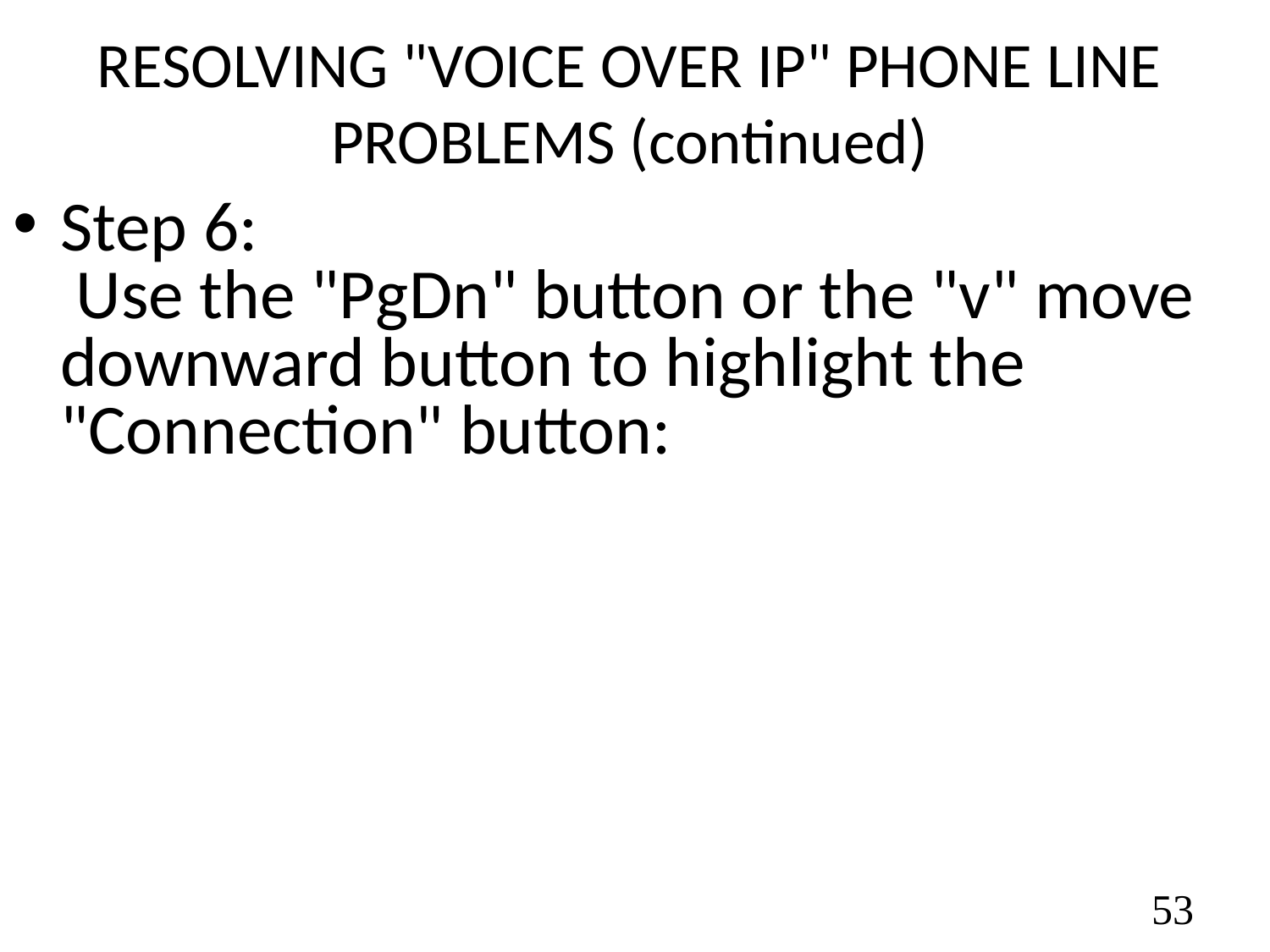

RESOLVING "VOICE OVER IP" PHONE LINE PROBLEMS (continued)
Step 6:                                                                Use the "PgDn" button or the "v" move downward button to highlight the "Connection" button:

53